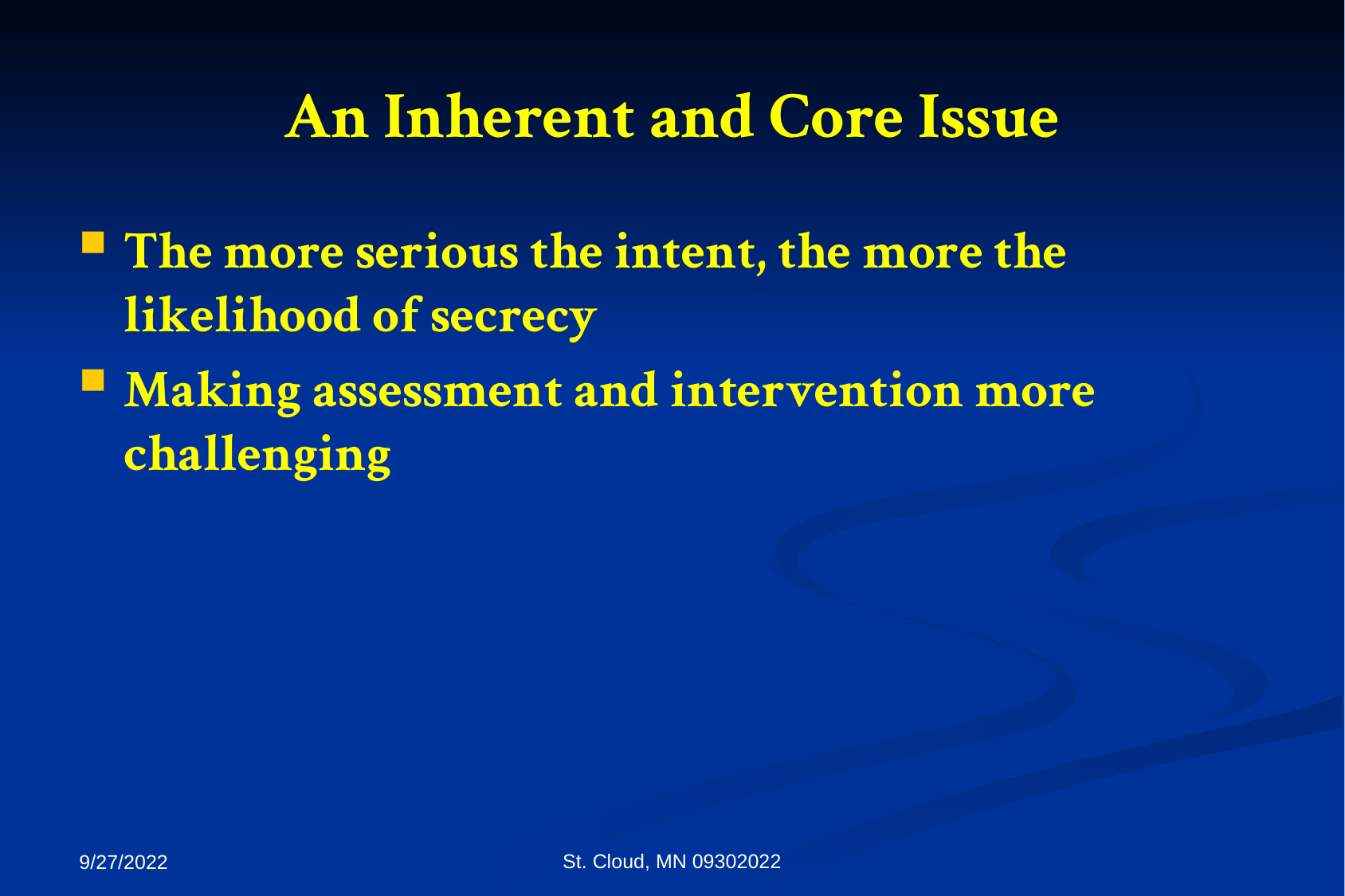

# An Inherent and Core Issue
The more serious the intent, the more the likelihood of secrecy
Making assessment and intervention more challenging
St. Cloud, MN 09302022
9/27/2022